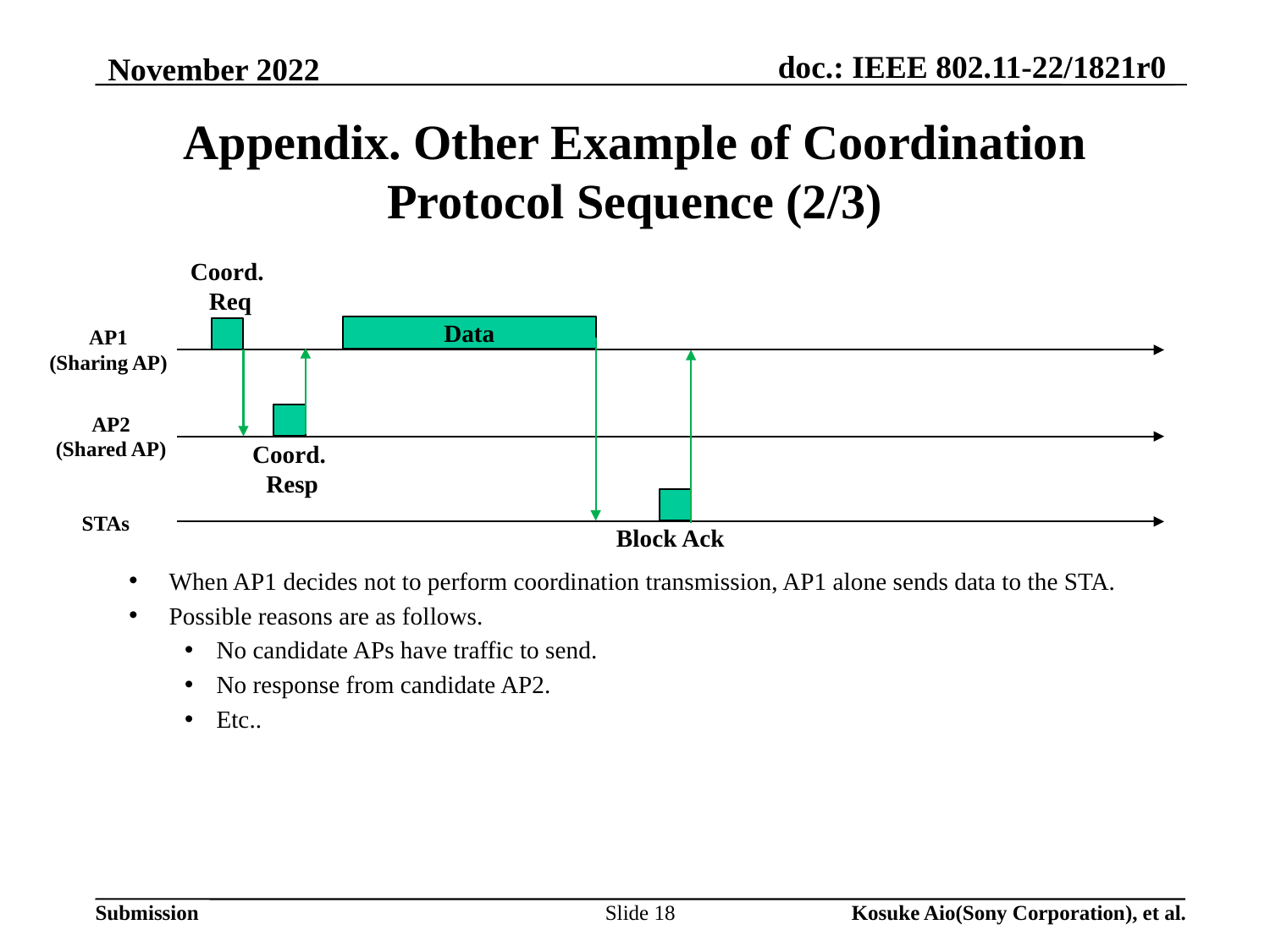

# Appendix. Other Example of Coordination Protocol Sequence (2/3)
Coord.
Req
Data
AP1
(Sharing AP)

AP2
(Shared AP)
Coord.
Resp

STAs
Block Ack
When AP1 decides not to perform coordination transmission, AP1 alone sends data to the STA.
Possible reasons are as follows.
No candidate APs have traffic to send.
No response from candidate AP2.
Etc..
Slide 18
Kosuke Aio(Sony Corporation), et al.